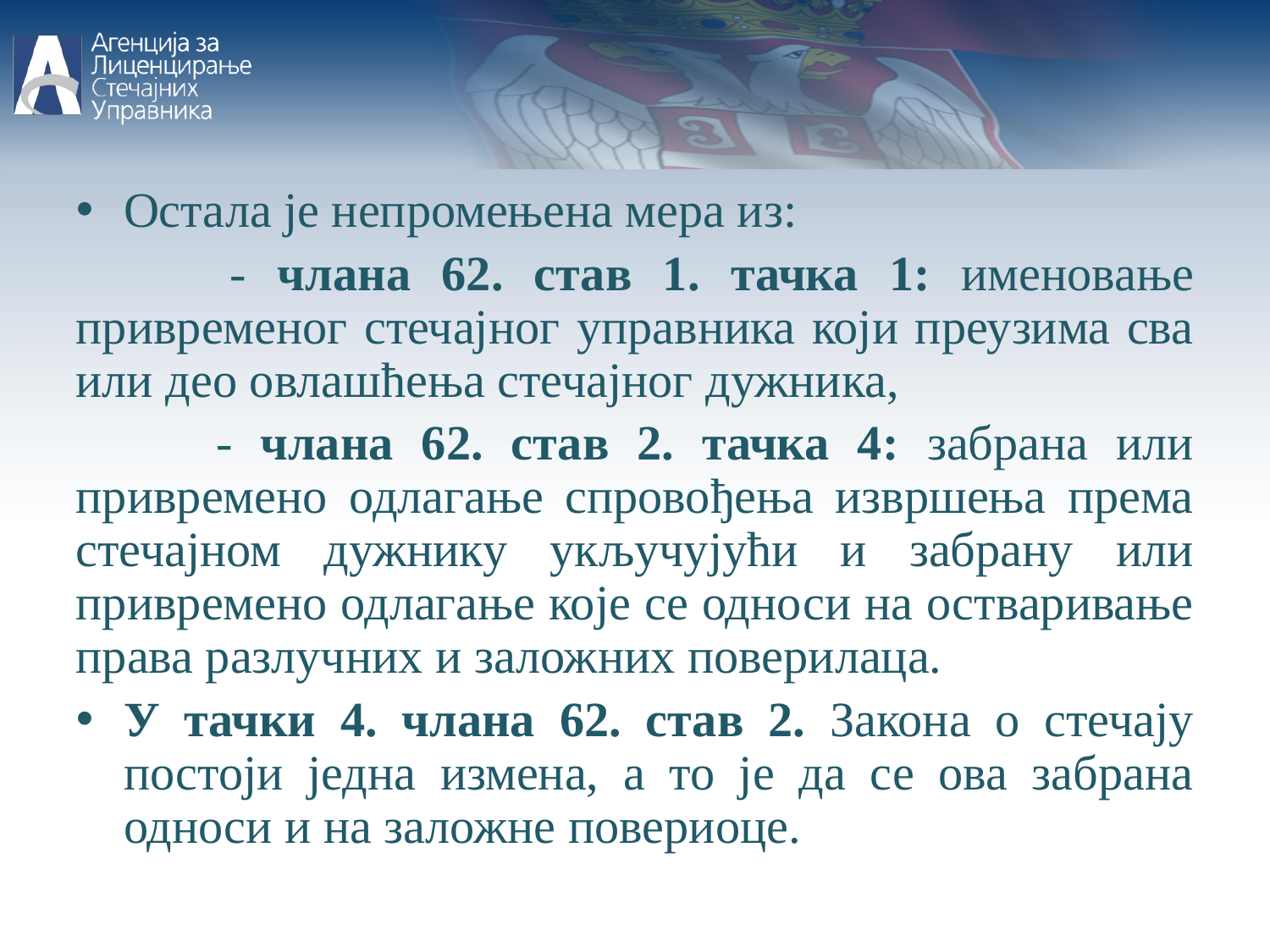

Остала је непромењена мера из:
     - члана 62. став 1. тачка 1: именовање привременог стечајног управника који преузима сва или део овлашћења стечајног дужника,
     - члана 62. став 2. тачка 4: забрана или привремено одлагање спровођења извршења према стечајном дужнику укључујући и забрану или привремено одлагање које се односи на остваривање права разлучних и заложних поверилаца.
У тачки 4. члана 62. став 2. Закона о стечају постоји једна измена, а то је да се ова забрана односи и на заложне повериоце.